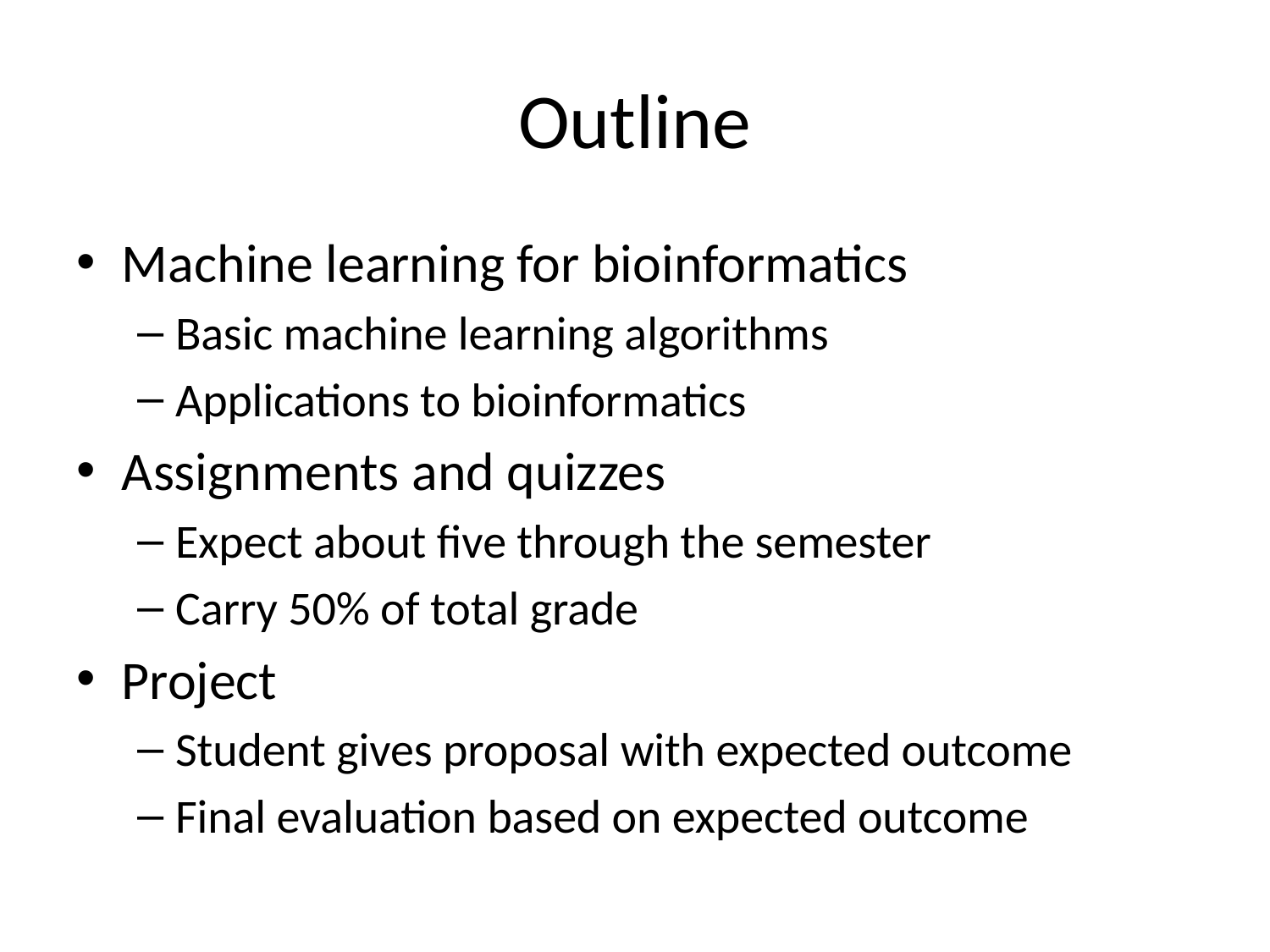

# Outline
Machine learning for bioinformatics
Basic machine learning algorithms
Applications to bioinformatics
Assignments and quizzes
Expect about five through the semester
Carry 50% of total grade
Project
Student gives proposal with expected outcome
Final evaluation based on expected outcome